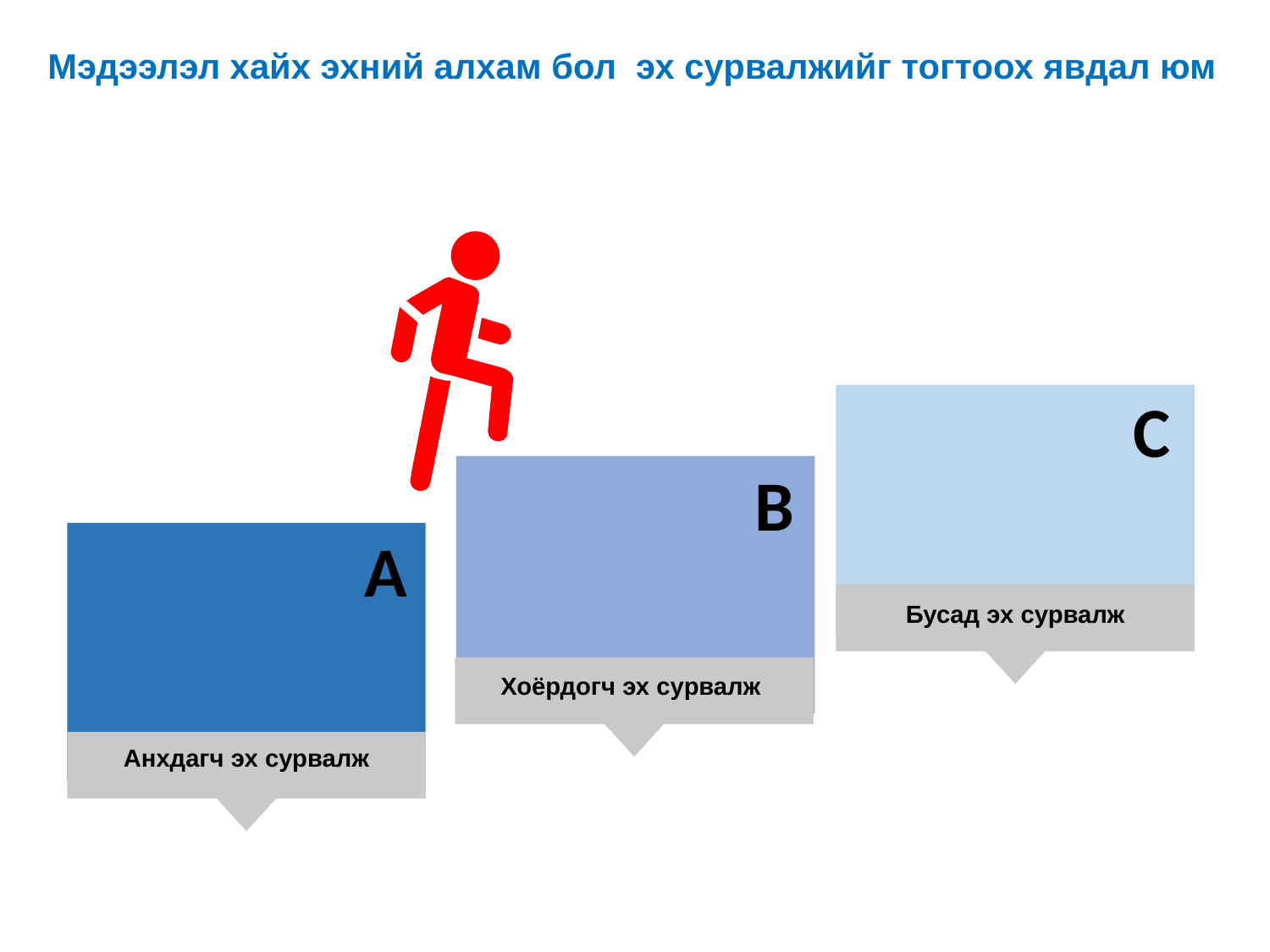

Мэдээлэл хайх эхний алхам бол  эх сурвалжийг тогтоох явдал юм

С

В

А

Бусад эх сурвалж

Хоёрдогч эх сурвалж

Анхдагч эх сурвалж